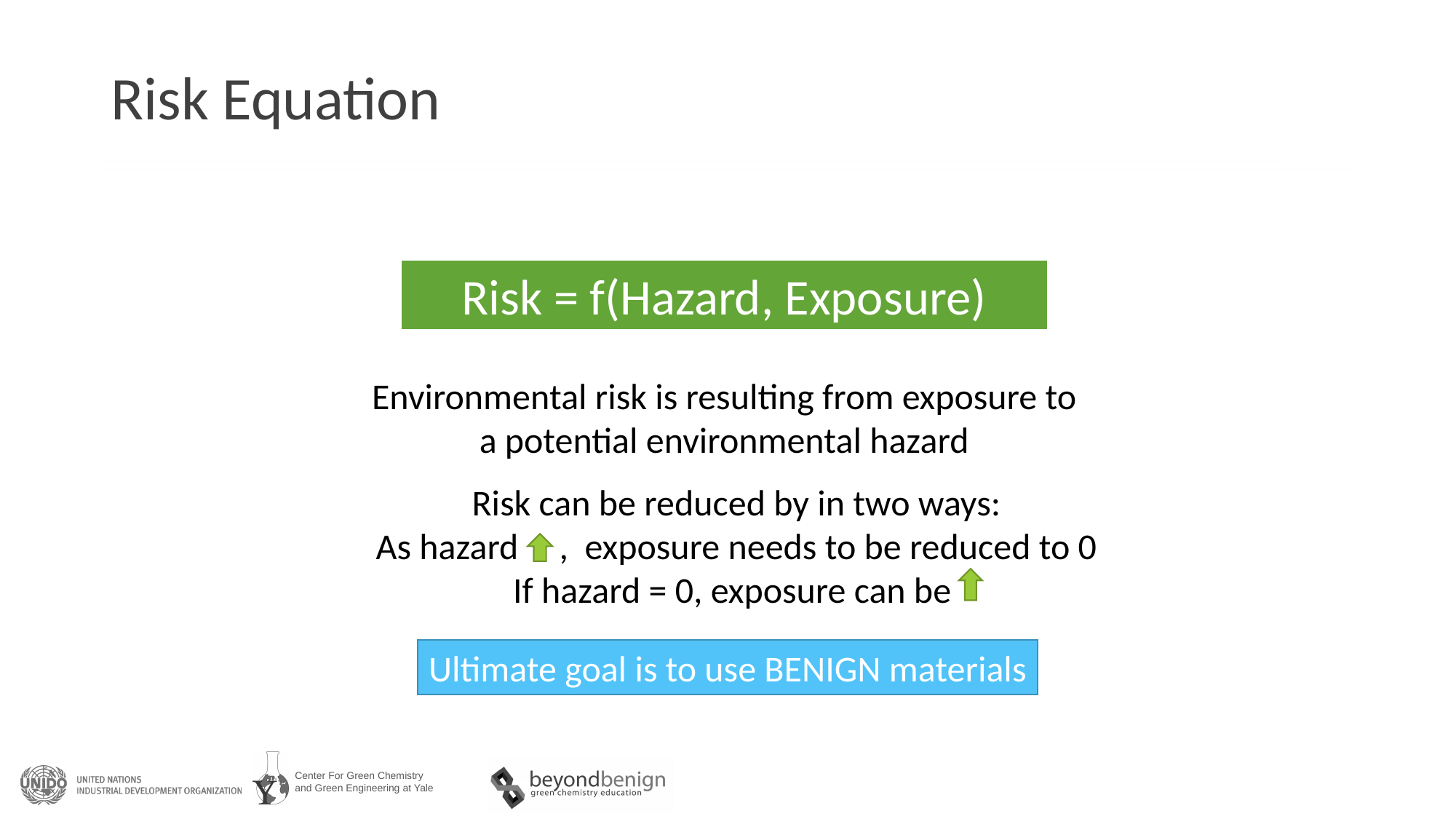

# Risk Equation
Risk = f(Hazard, Exposure)
Environmental risk is resulting from exposure to a potential environmental hazard
Risk can be reduced by in two ways:
As hazard     ,  exposure needs to be reduced to 0
If hazard = 0, exposure can be

Ultimate goal is to use BENIGN materials